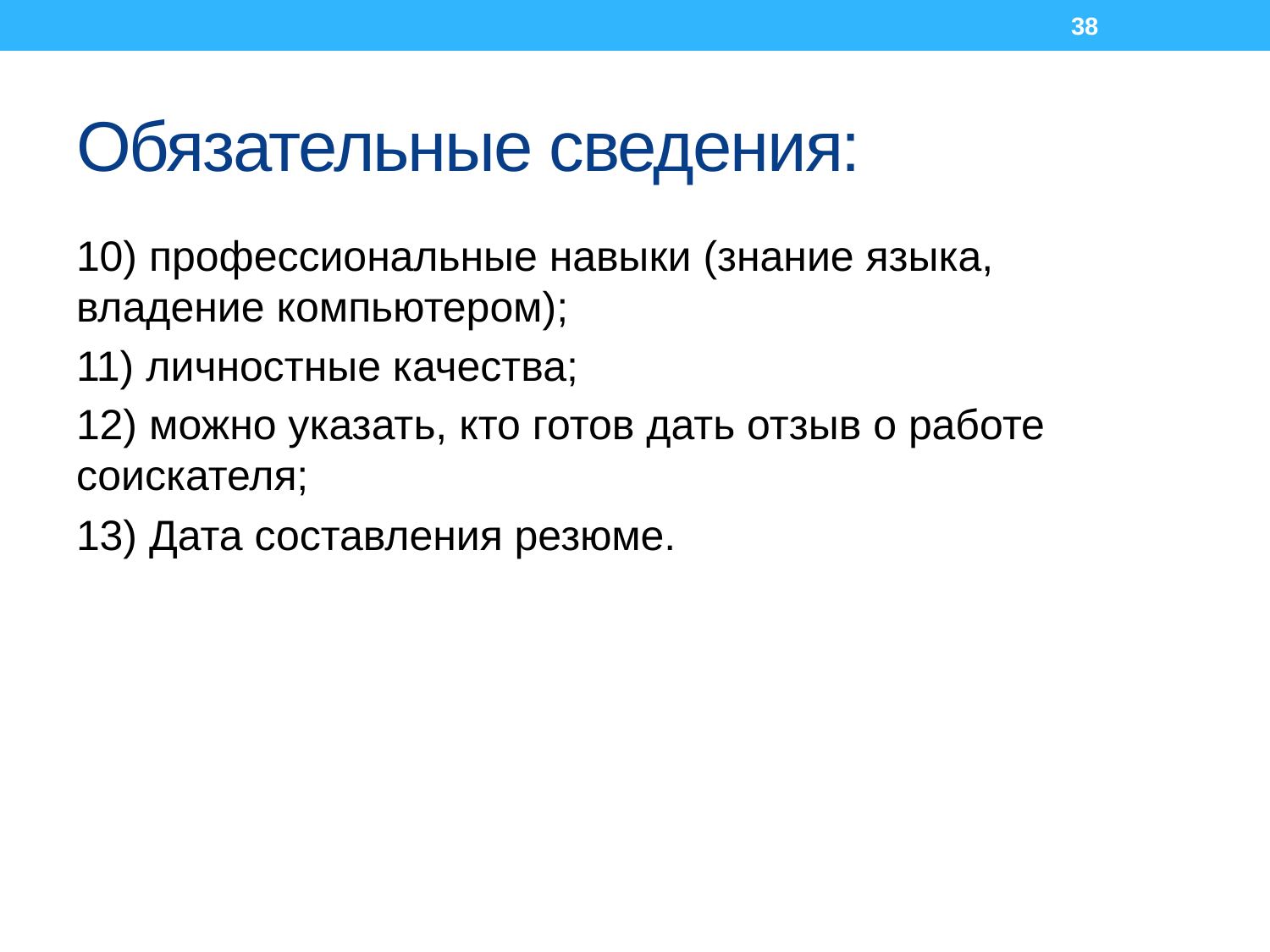

38
# Обязательные сведения:
10) профессиональные навыки (знание языка, владение компьютером);
11) личностные качества;
12) можно указать, кто готов дать отзыв о работе соискателя;
13) Дата составления резюме.